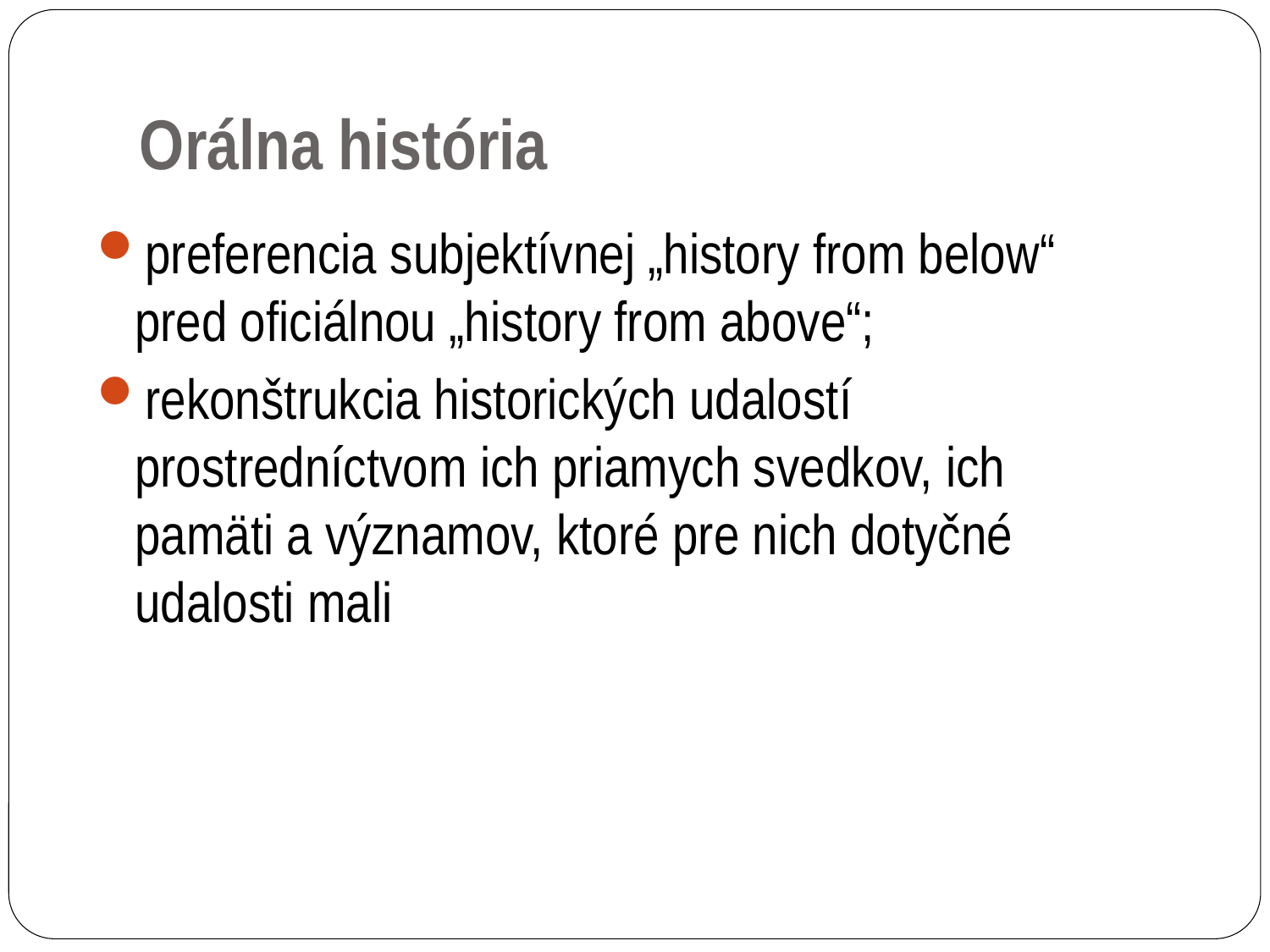

Orálna história
preferencia subjektívnej „history from below“ pred oficiálnou „history from above“;
rekonštrukcia historických udalostí prostredníctvom ich priamych svedkov, ich pamäti a významov, ktoré pre nich dotyčné udalosti mali